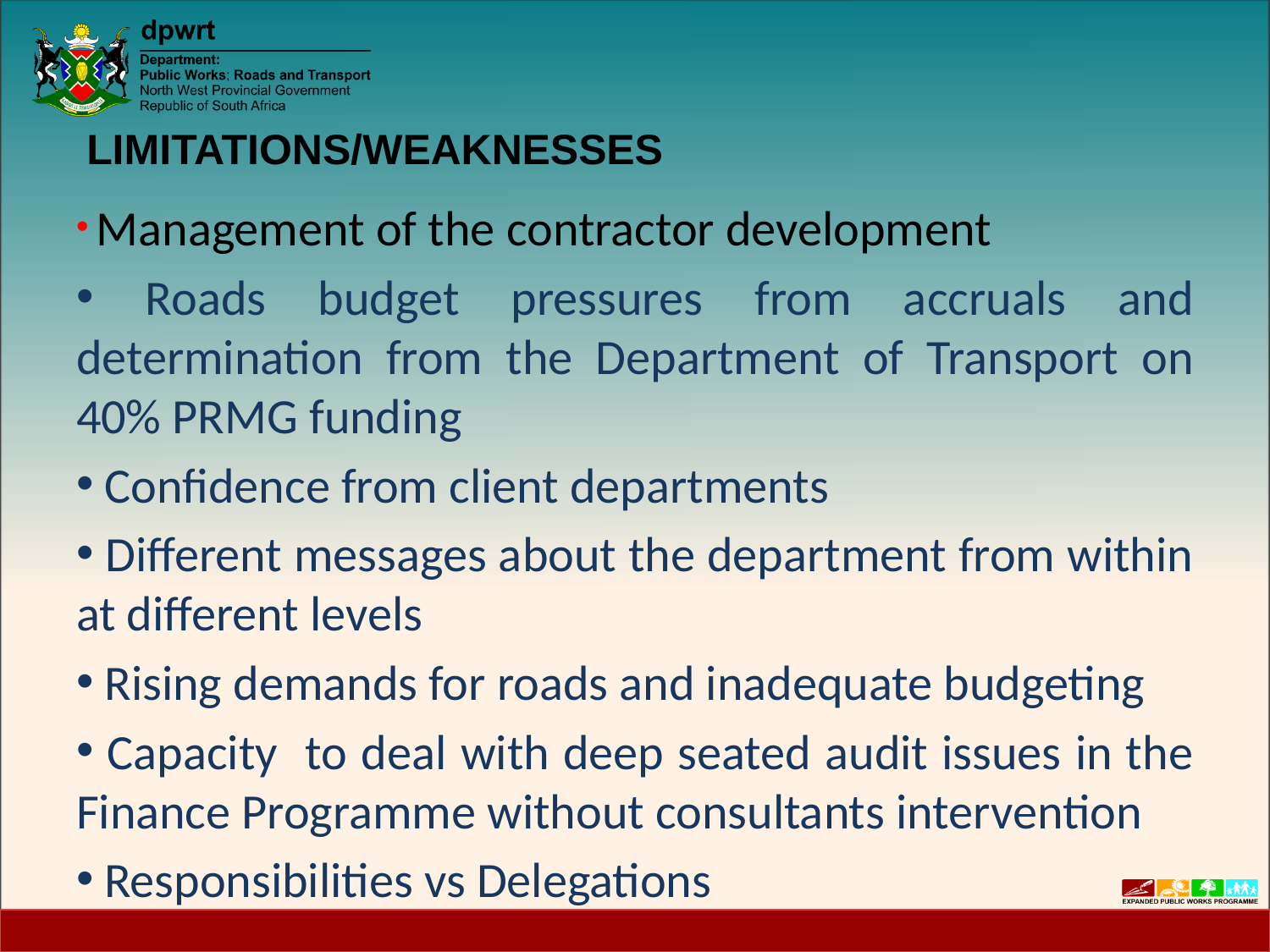

LIMITATIONS/WEAKNESSES
 Management of the contractor development
 Roads budget pressures from accruals and determination from the Department of Transport on 40% PRMG funding
 Confidence from client departments
 Different messages about the department from within at different levels
 Rising demands for roads and inadequate budgeting
 Capacity  to deal with deep seated audit issues in the Finance Programme without consultants intervention
 Responsibilities vs Delegations